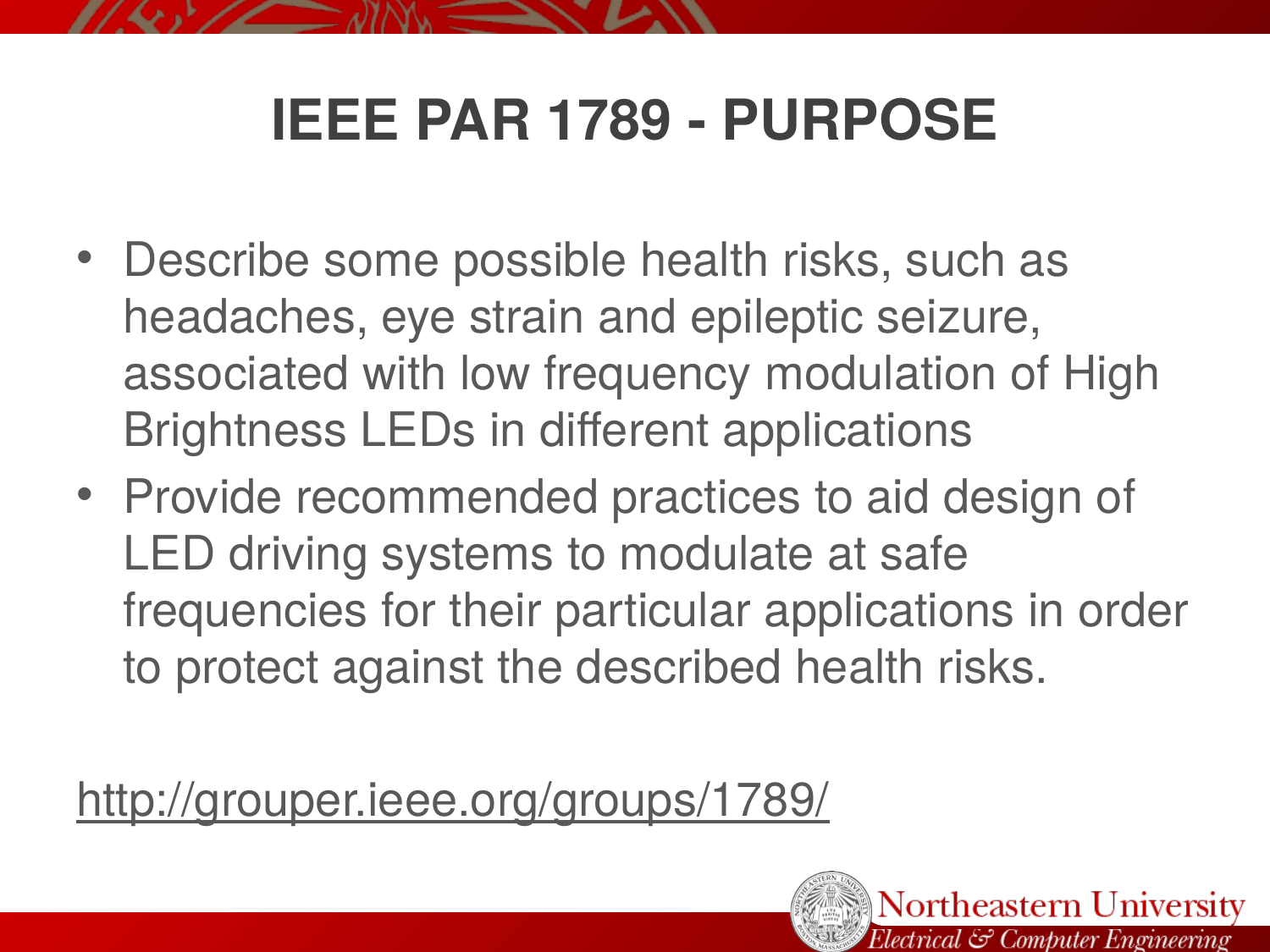

# IEEE PAR 1789 - PURPOSE
Describe some possible health risks, such as headaches, eye strain and epileptic seizure, associated with low frequency modulation of High Brightness LEDs in different applications
Provide recommended practices to aid design of LED driving systems to modulate at safe frequencies for their particular applications in order to protect against the described health risks.

http://grouper.ieee.org/groups/1789/